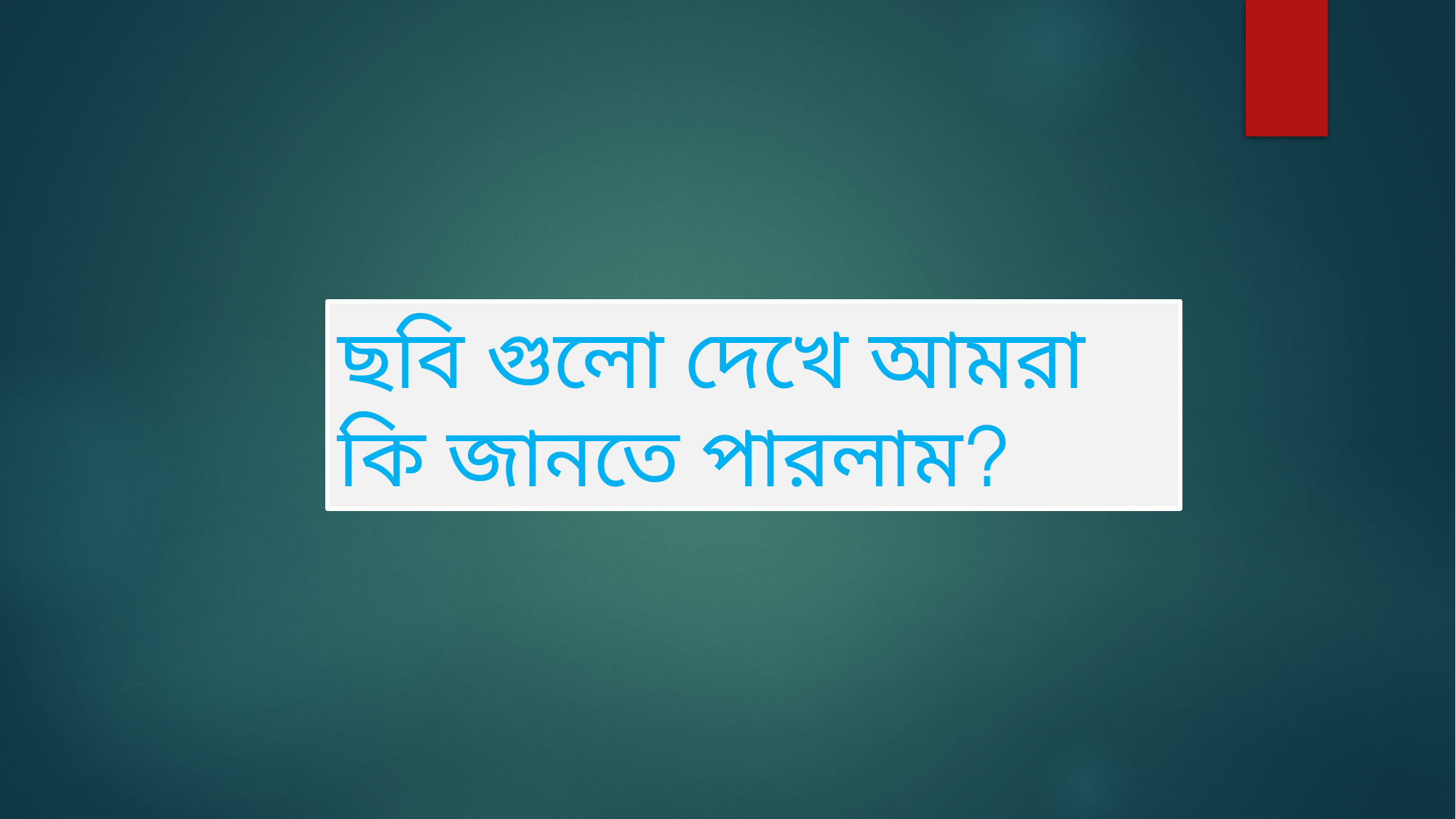

ছবি গুলো দেখে আমরা কি জানতে পারলাম?